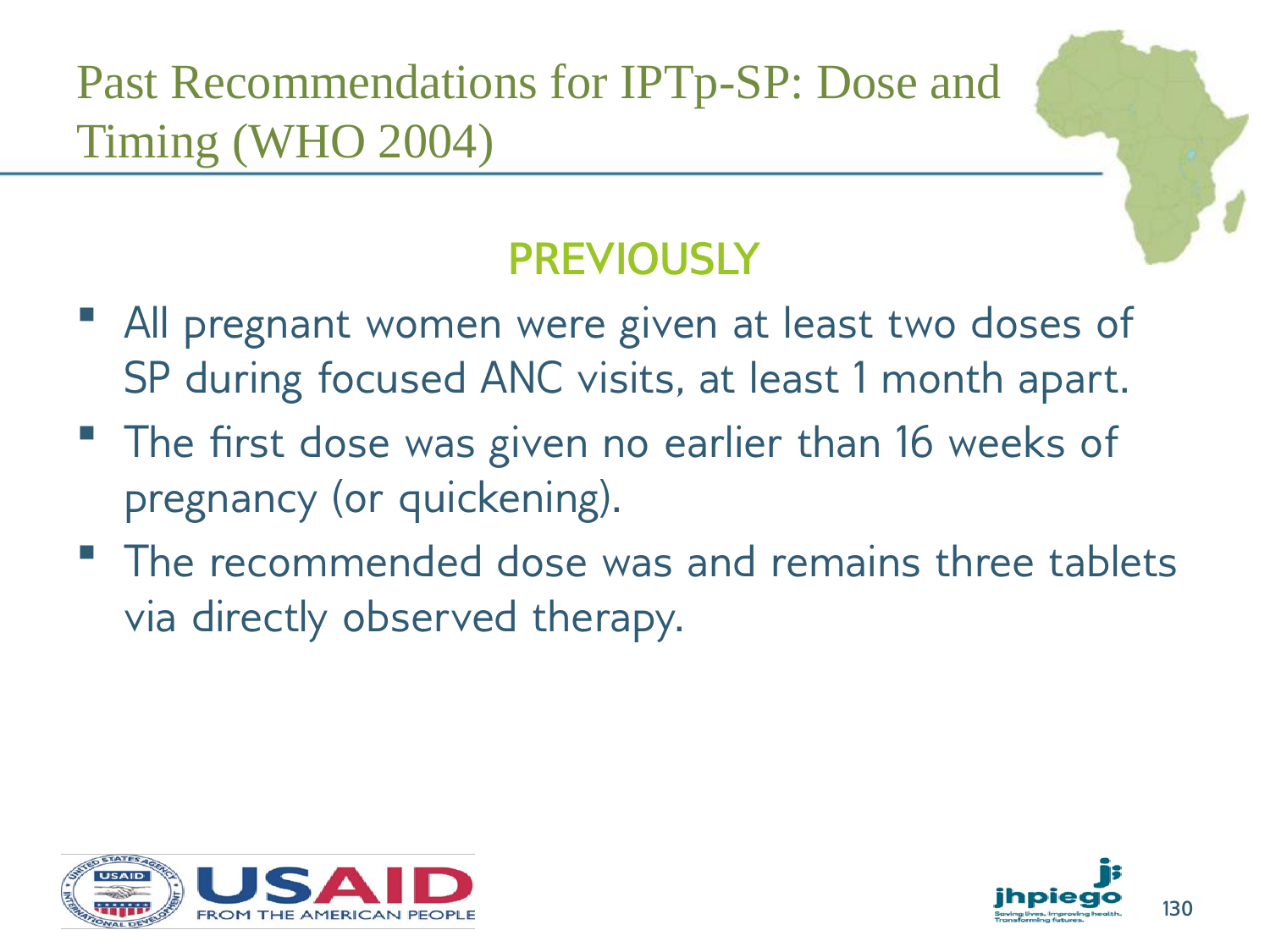

# Past Recommendations for IPTp-SP: Dose and Timing (WHO 2004)
PREVIOUSLY
All pregnant women were given at least two doses of SP during focused ANC visits, at least 1 month apart.
The first dose was given no earlier than 16 weeks of pregnancy (or quickening).
The recommended dose was and remains three tablets via directly observed therapy.

130